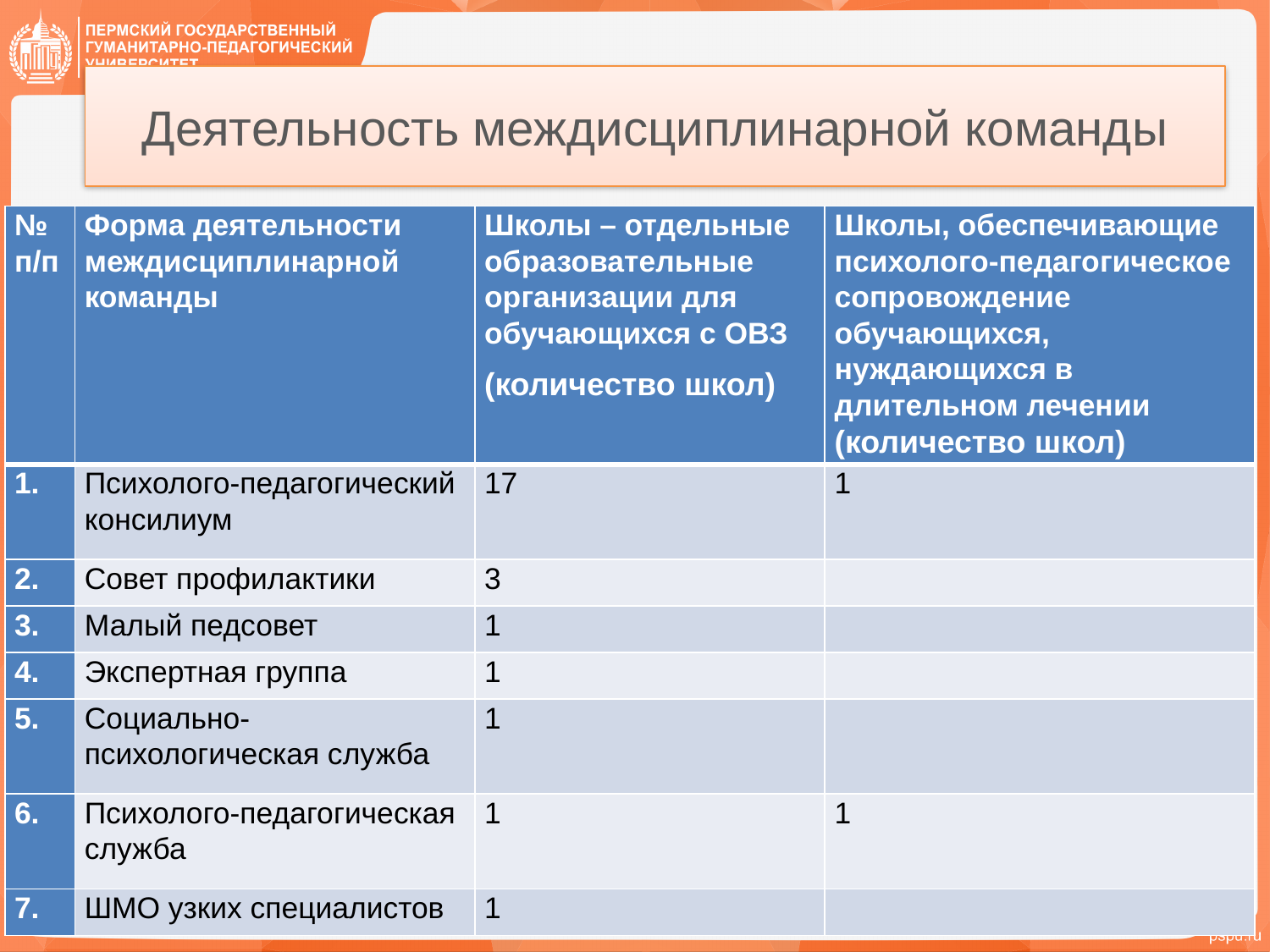

# Деятельность междисциплинарной команды
| № п/п | Форма деятельности междисциплинарной команды | Школы – отдельные образовательные организации для обучающихся с ОВЗ (количество школ) | Школы, обеспечивающие психолого-педагогическое сопровождение обучающихся, нуждающихся в длительном лечении (количество школ) |
| --- | --- | --- | --- |
| 1. | Психолого-педагогический консилиум | 17 | 1 |
| 2. | Совет профилактики | 3 |  |
| 3. | Малый педсовет | 1 |  |
| 4. | Экспертная группа | 1 |  |
| 5. | Социально-психологическая служба | 1 |  |
| 6. | Психолого-педагогическая служба | 1 | 1 |
| 7. | ШМО узких специалистов | 1 |  |